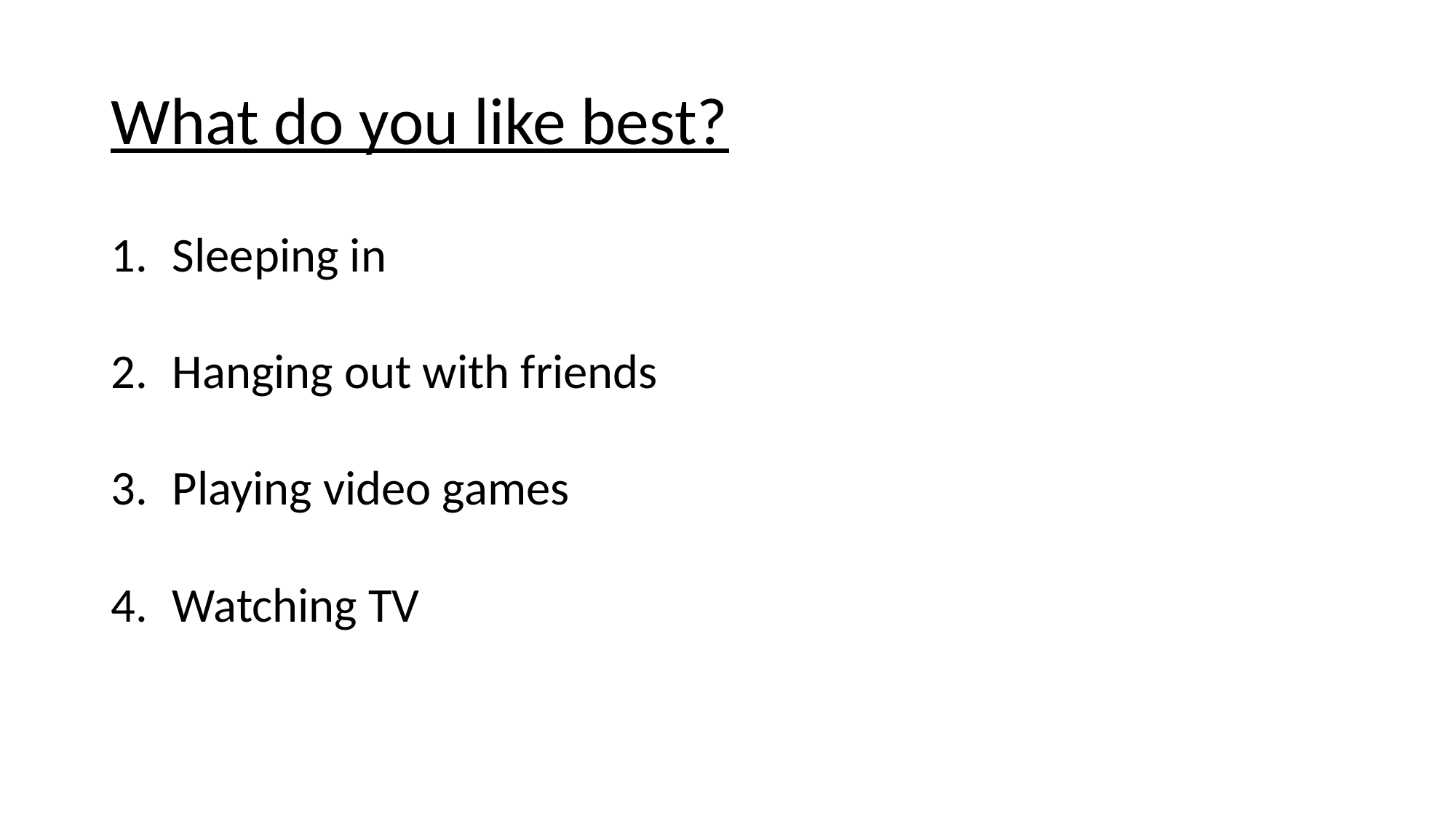

# What do you like best?
Sleeping in

Hanging out with friends

Playing video games

Watching TV